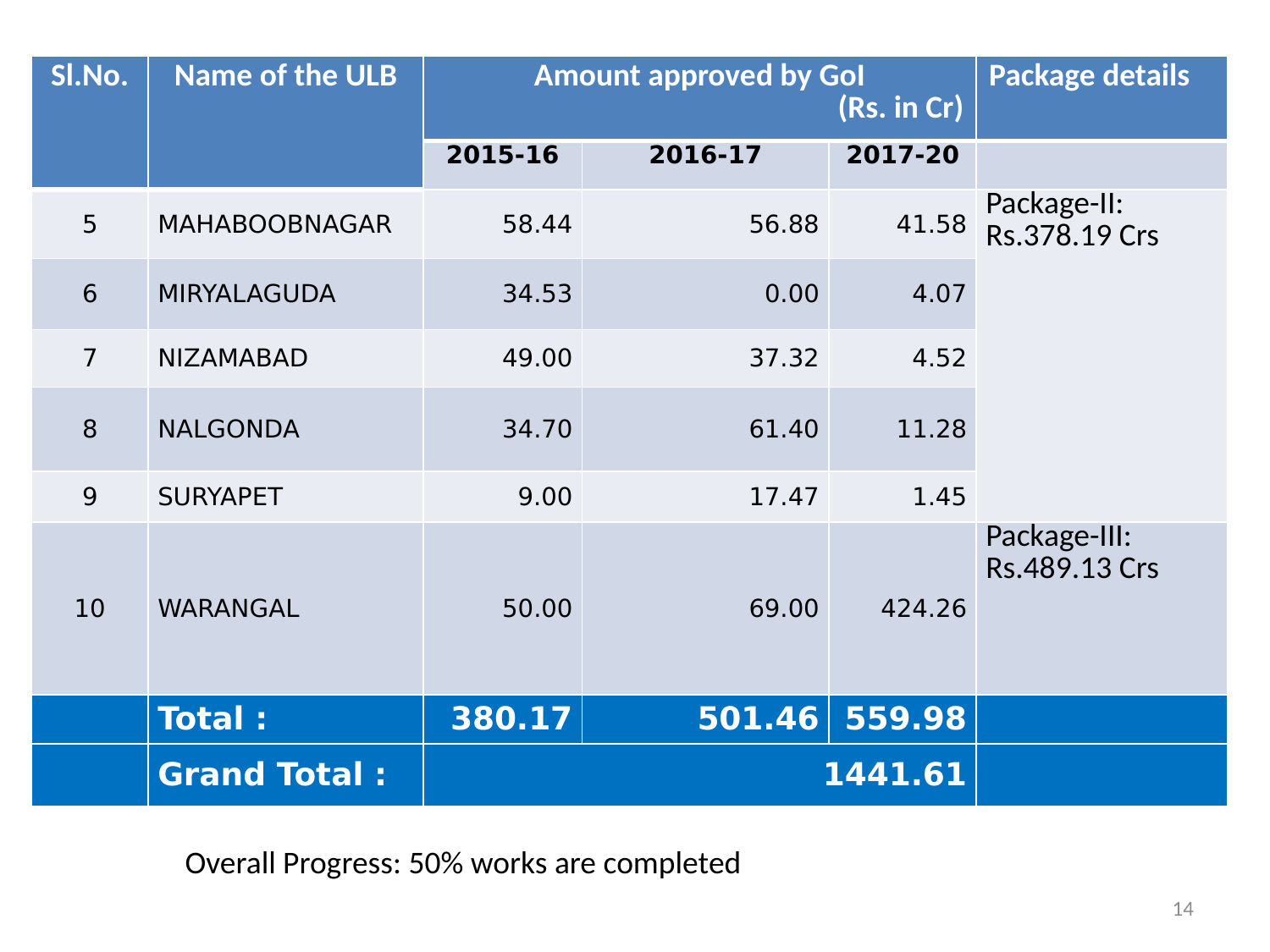

| Sl.No. | Name of the ULB | Amount approved by GoI (Rs. in Cr) |  |  | Package details |
| --- | --- | --- | --- | --- | --- |
|  |  | 2015-16 | 2016-17 | 2017-20 |  |
| 5 | MAHABOOBNAGAR | 58.44 | 56.88 | 41.58 | Package-II: Rs.378.19 Crs |
| 6 | MIRYALAGUDA | 34.53 | 0.00 | 4.07 |  |
| 7 | NIZAMABAD | 49.00 | 37.32 | 4.52 |  |
| 8 | NALGONDA | 34.70 | 61.40 | 11.28 |  |
| 9 | SURYAPET | 9.00 | 17.47 | 1.45 |  |
| 10 | WARANGAL | 50.00 | 69.00 | 424.26 | Package-III: Rs.489.13 Crs |
|  | Total : | 380.17 | 501.46 | 559.98 |  |
|  | Grand Total : | 1441.61 |  |  |  |
Overall Progress: 50% works are completed
14